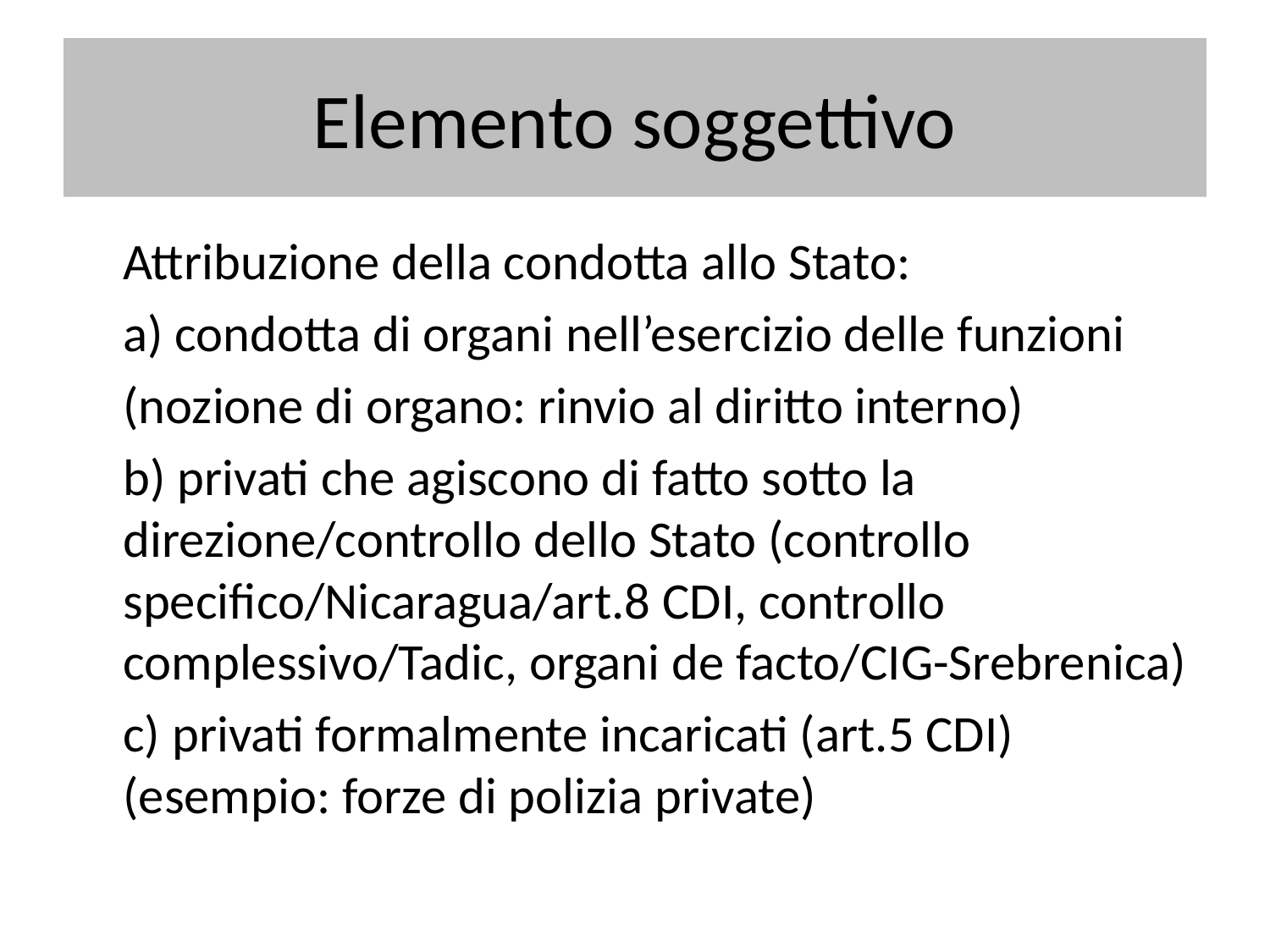

# Elemento soggettivo
	Attribuzione della condotta allo Stato:
	a) condotta di organi nell’esercizio delle funzioni
	(nozione di organo: rinvio al diritto interno)
	b) privati che agiscono di fatto sotto la direzione/controllo dello Stato (controllo specifico/Nicaragua/art.8 CDI, controllo complessivo/Tadic, organi de facto/CIG-Srebrenica)
	c) privati formalmente incaricati (art.5 CDI) (esempio: forze di polizia private)